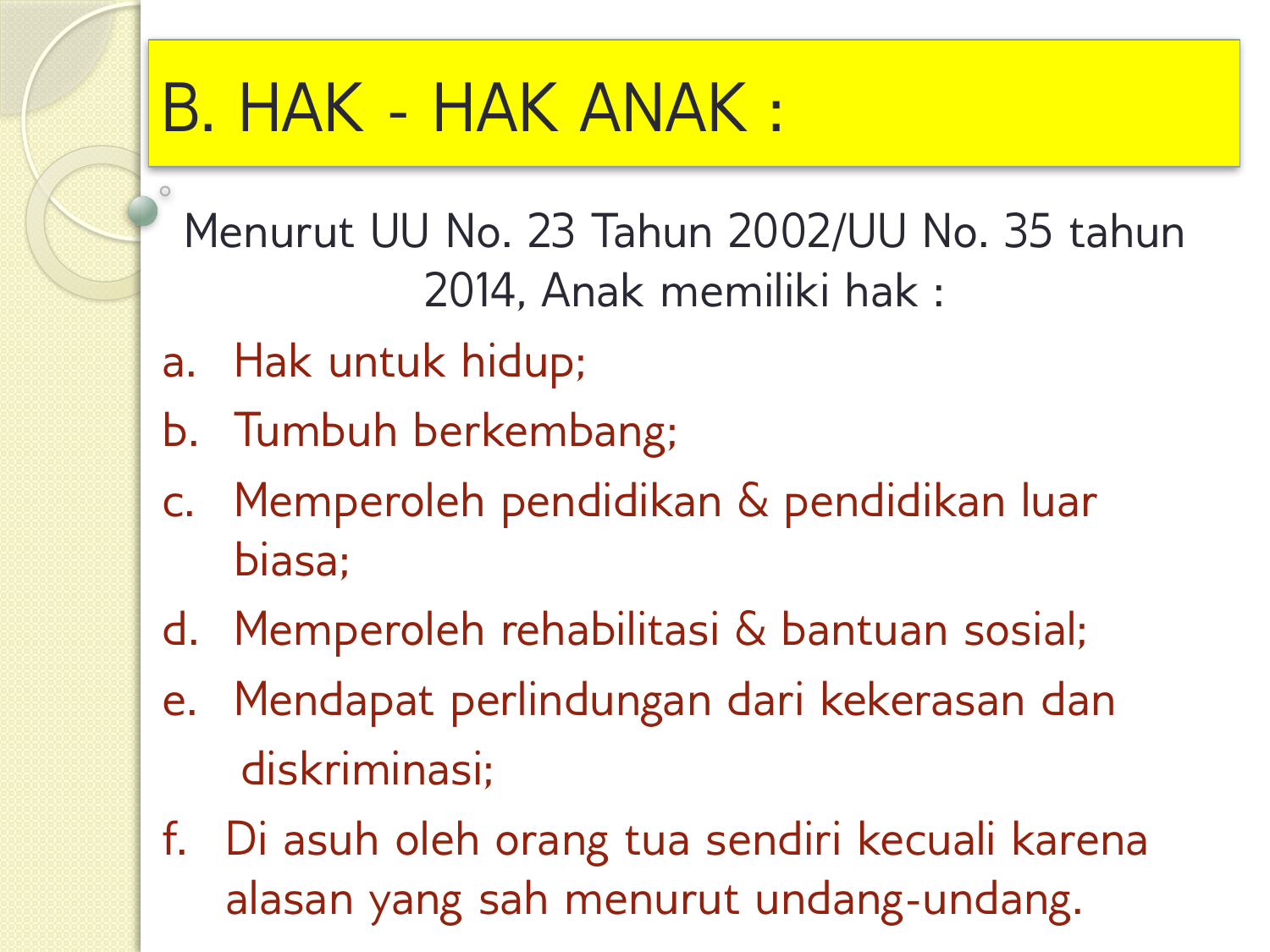

B. HAK - HAK ANAK :
Menurut UU No. 23 Tahun 2002/UU No. 35 tahun 2014, Anak memiliki hak :
a. 	Hak untuk hidup;
b.	Tumbuh berkembang;
c.	Memperoleh pendidikan & pendidikan luar biasa;
d. 	Memperoleh rehabilitasi & bantuan sosial;
e. 	Mendapat perlindungan dari kekerasan dan
	 diskriminasi;
f. 	Di asuh oleh orang tua sendiri kecuali karena alasan yang sah menurut undang-undang.